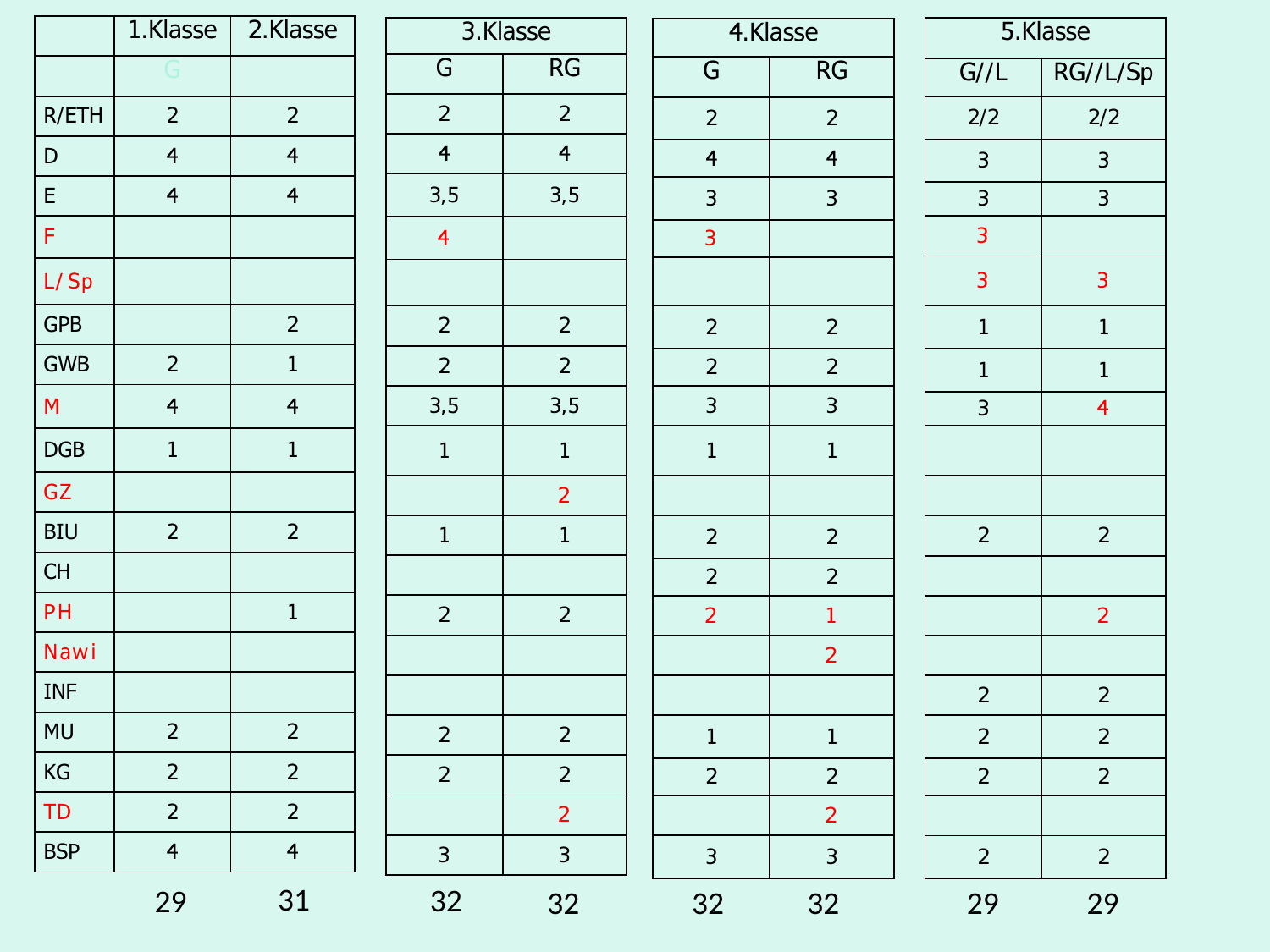

|  | 1.Klasse | 2.Klasse |
| --- | --- | --- |
|  | G |  |
| R/ETH | 2 | 2 |
| D | 4 | 4 |
| E | 4 | 4 |
| F |  |  |
| L/Sp |  |  |
| GPB |  | 2 |
| GWB | 2 | 1 |
| M | 4 | 4 |
| DGB | 1 | 1 |
| GZ |  |  |
| BIU | 2 | 2 |
| CH |  |  |
| PH |  | 1 |
| Nawi |  |  |
| INF |  |  |
| MU | 2 | 2 |
| KG | 2 | 2 |
| TD | 2 | 2 |
| BSP | 4 | 4 |
| 3.Klasse |  |
| --- | --- |
| G | RG |
| 2 | 2 |
| 4 | 4 |
| 3,5 | 3,5 |
| 4 |  |
|  |  |
| 2 | 2 |
| 2 | 2 |
| 3,5 | 3,5 |
| 1 | 1 |
|  | 2 |
| 1 | 1 |
|  |  |
| 2 | 2 |
|  |  |
|  |  |
| 2 | 2 |
| 2 | 2 |
|  | 2 |
| 3 | 3 |
| 5.Klasse |  |
| --- | --- |
| G//L | RG//L/Sp |
| 2/2 | 2/2 |
| 3 | 3 |
| 3 | 3 |
| 3 |  |
| 3 | 3 |
| 1 | 1 |
| 1 | 1 |
| 3 | 4 |
|  |  |
|  |  |
| 2 | 2 |
|  |  |
|  | 2 |
|  |  |
| 2 | 2 |
| 2 | 2 |
| 2 | 2 |
|  |  |
| 2 | 2 |
| 4.Klasse |  |
| --- | --- |
| G | RG |
| 2 | 2 |
| 4 | 4 |
| 3 | 3 |
| 3 |  |
|  |  |
| 2 | 2 |
| 2 | 2 |
| 3 | 3 |
| 1 | 1 |
|  |  |
| 2 | 2 |
| 2 | 2 |
| 2 | 1 |
|  | 2 |
|  |  |
| 1 | 1 |
| 2 | 2 |
|  | 2 |
| 3 | 3 |
31
32
29
32
32
32
29
29